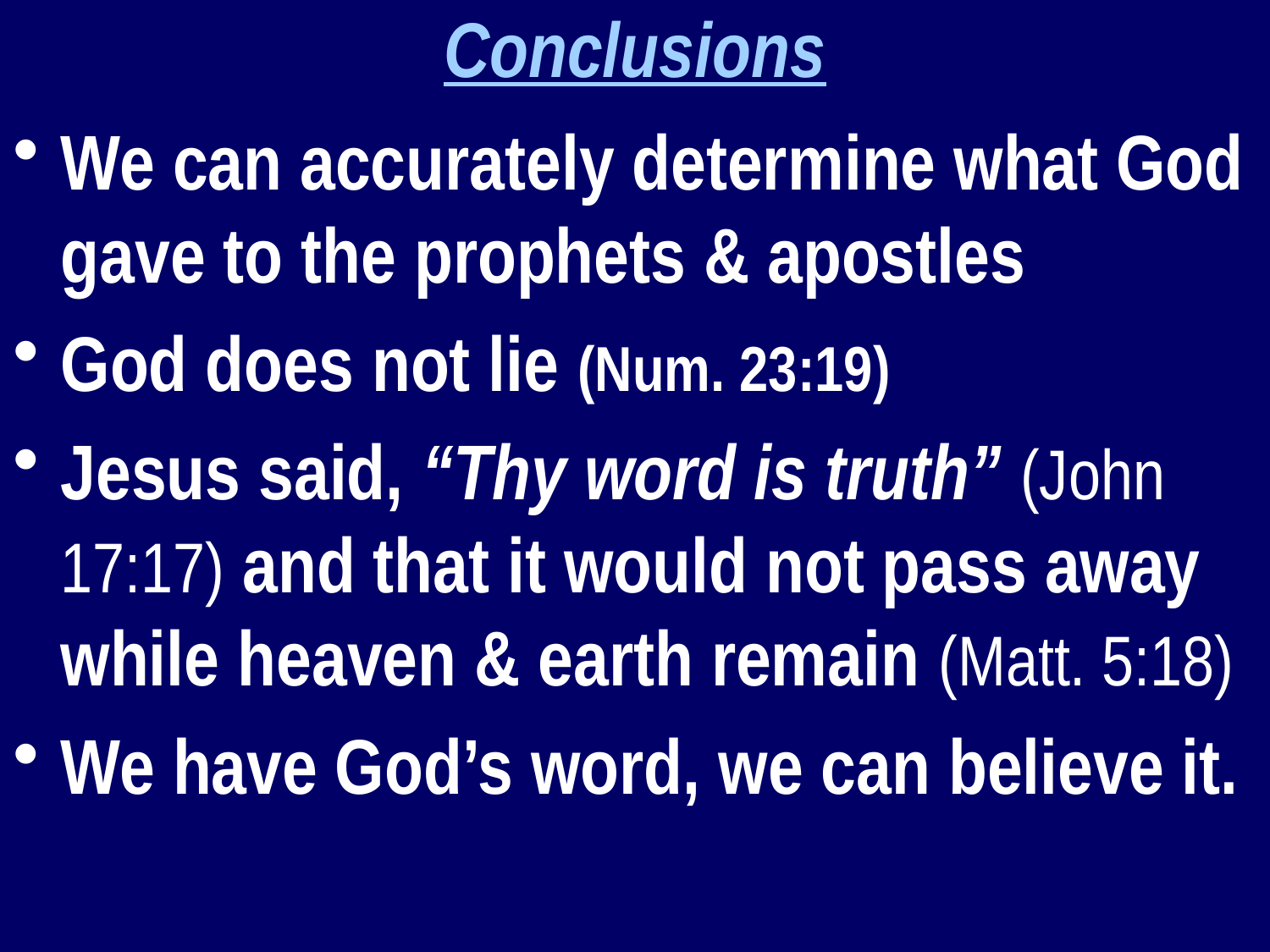

Conclusions
We can accurately determine what God gave to the prophets & apostles
God does not lie (Num. 23:19)
Jesus said, “Thy word is truth” (John 17:17) and that it would not pass away while heaven & earth remain (Matt. 5:18)
We have God’s word, we can believe it.